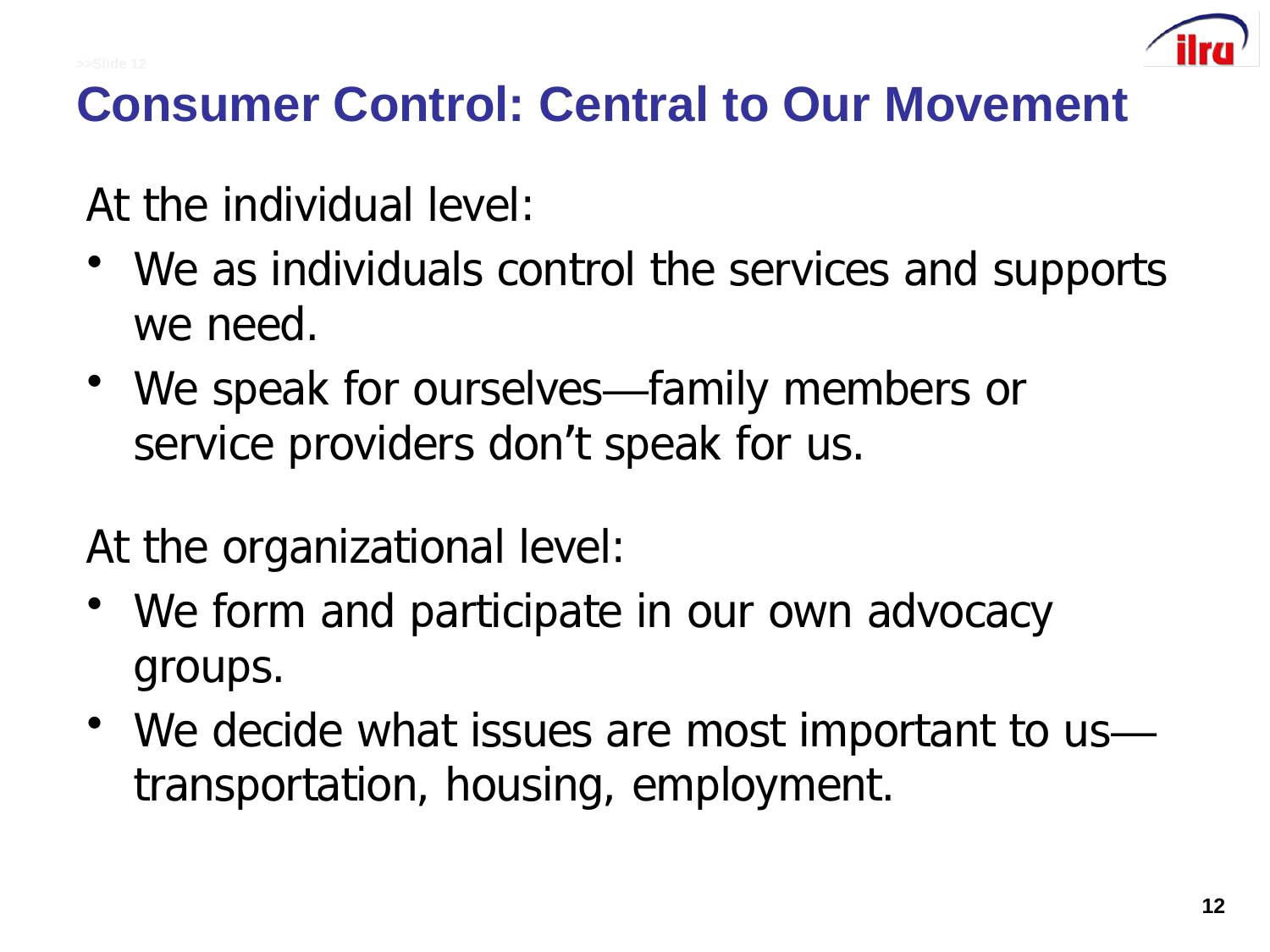

# >>Slide 12 Consumer Control: Central to Our Movement
At the individual level:
We as individuals control the services and supports we need.
We speak for ourselves―family members or service providers don’t speak for us.

At the organizational level:
We form and participate in our own advocacy groups.
We decide what issues are most important to us― transportation, housing, employment.
12